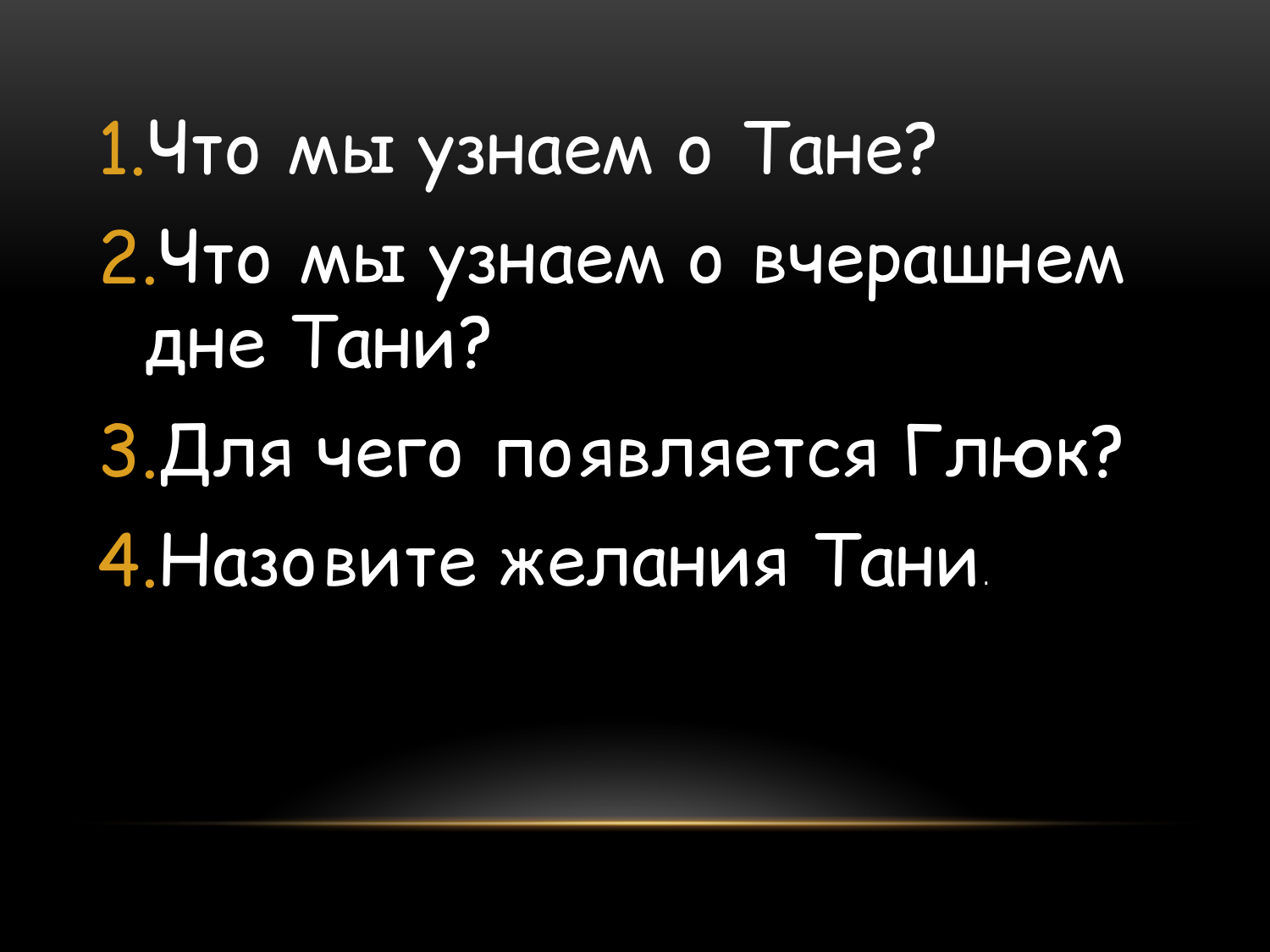

Что мы узнаем о Тане?
Что мы узнаем о вчерашнем дне Тани?
Для чего появляется Глюк?
Назовите желания Тани.